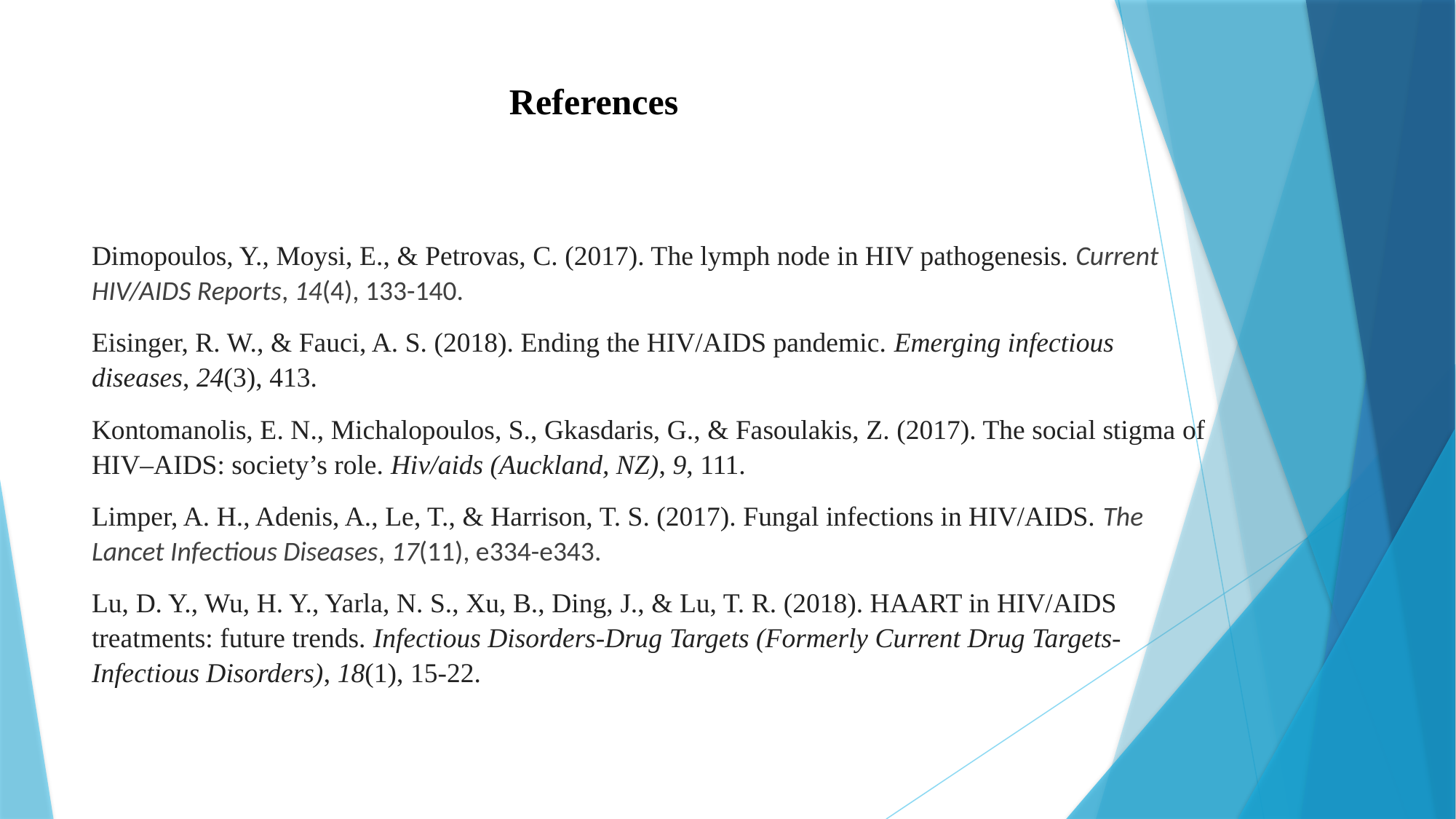

# References
Dimopoulos, Y., Moysi, E., & Petrovas, C. (2017). The lymph node in HIV pathogenesis. Current HIV/AIDS Reports, 14(4), 133-140.
Eisinger, R. W., & Fauci, A. S. (2018). Ending the HIV/AIDS pandemic. Emerging infectious diseases, 24(3), 413.
Kontomanolis, E. N., Michalopoulos, S., Gkasdaris, G., & Fasoulakis, Z. (2017). The social stigma of HIV–AIDS: society’s role. Hiv/aids (Auckland, NZ), 9, 111.
Limper, A. H., Adenis, A., Le, T., & Harrison, T. S. (2017). Fungal infections in HIV/AIDS. The Lancet Infectious Diseases, 17(11), e334-e343.
Lu, D. Y., Wu, H. Y., Yarla, N. S., Xu, B., Ding, J., & Lu, T. R. (2018). HAART in HIV/AIDS treatments: future trends. Infectious Disorders-Drug Targets (Formerly Current Drug Targets-Infectious Disorders), 18(1), 15-22.